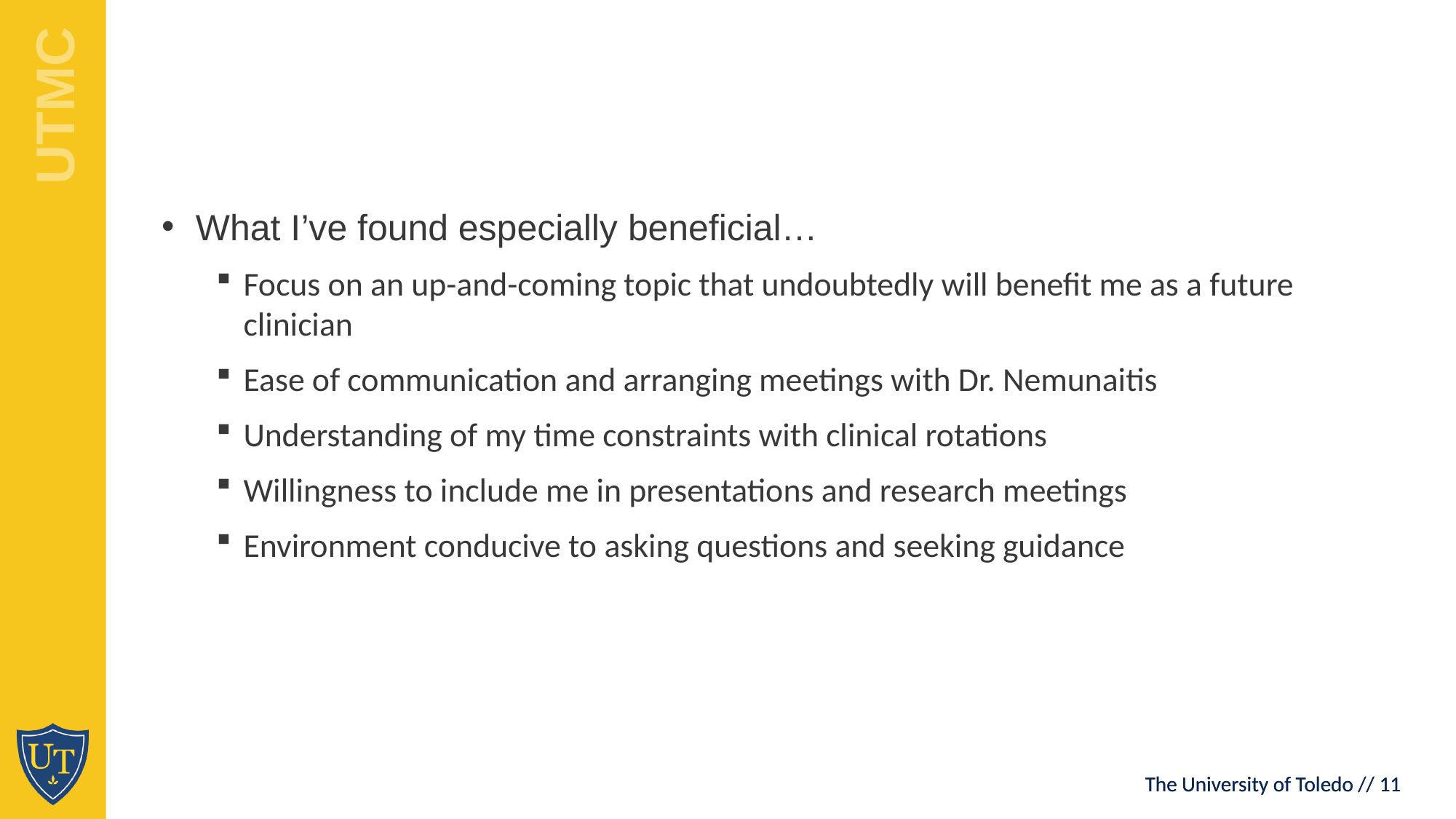

What I’ve found especially beneficial…
Focus on an up-and-coming topic that undoubtedly will benefit me as a future clinician
Ease of communication and arranging meetings with Dr. Nemunaitis
Understanding of my time constraints with clinical rotations
Willingness to include me in presentations and research meetings
Environment conducive to asking questions and seeking guidance